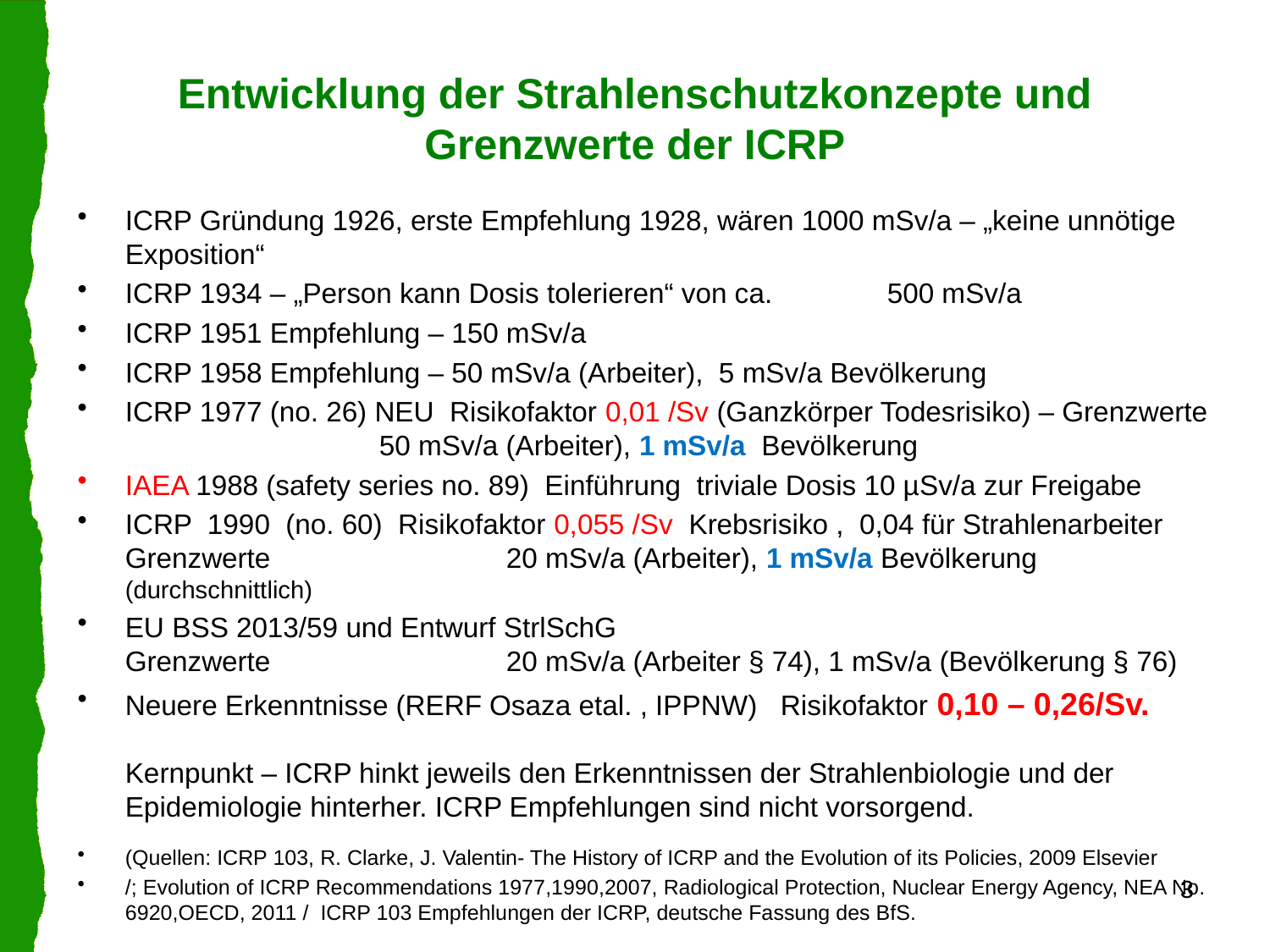

# Entwicklung der Strahlenschutzkonzepte und Grenzwerte der ICRP
ICRP Gründung 1926, erste Empfehlung 1928, wären 1000 mSv/a – „keine unnötige Exposition“
ICRP 1934 – „Person kann Dosis tolerieren“ von ca. 	500 mSv/a
ICRP 1951 Empfehlung – 150 mSv/a
ICRP 1958 Empfehlung – 50 mSv/a (Arbeiter),  5 mSv/a Bevölkerung
ICRP 1977 (no. 26) NEU  Risikofaktor 0,01 /Sv (Ganzkörper Todesrisiko) – Grenzwerte 		50 mSv/a (Arbeiter), 1 mSv/a  Bevölkerung
IAEA 1988 (safety series no. 89)  Einführung  triviale Dosis 10 µSv/a zur Freigabe
ICRP  1990  (no. 60)  Risikofaktor 0,055 /Sv  Krebsrisiko ,  0,04 für Strahlenarbeiter  Grenzwerte 		20 mSv/a (Arbeiter), 1 mSv/a Bevölkerung (durchschnittlich)
EU BSS 2013/59 und Entwurf StrlSchG
Grenzwerte 		20 mSv/a (Arbeiter § 74), 1 mSv/a (Bevölkerung § 76)
Neuere Erkenntnisse (RERF Osaza etal. , IPPNW)   Risikofaktor 0,10 – 0,26/Sv.
Kernpunkt – ICRP hinkt jeweils den Erkenntnissen der Strahlenbiologie und der Epidemiologie hinterher. ICRP Empfehlungen sind nicht vorsorgend.
(Quellen: ICRP 103, R. Clarke, J. Valentin- The History of ICRP and the Evolution of its Policies, 2009 Elsevier
/; Evolution of ICRP Recommendations 1977,1990,2007, Radiological Protection, Nuclear Energy Agency, NEA No. 6920,OECD, 2011 /  ICRP 103 Empfehlungen der ICRP, deutsche Fassung des BfS.

3